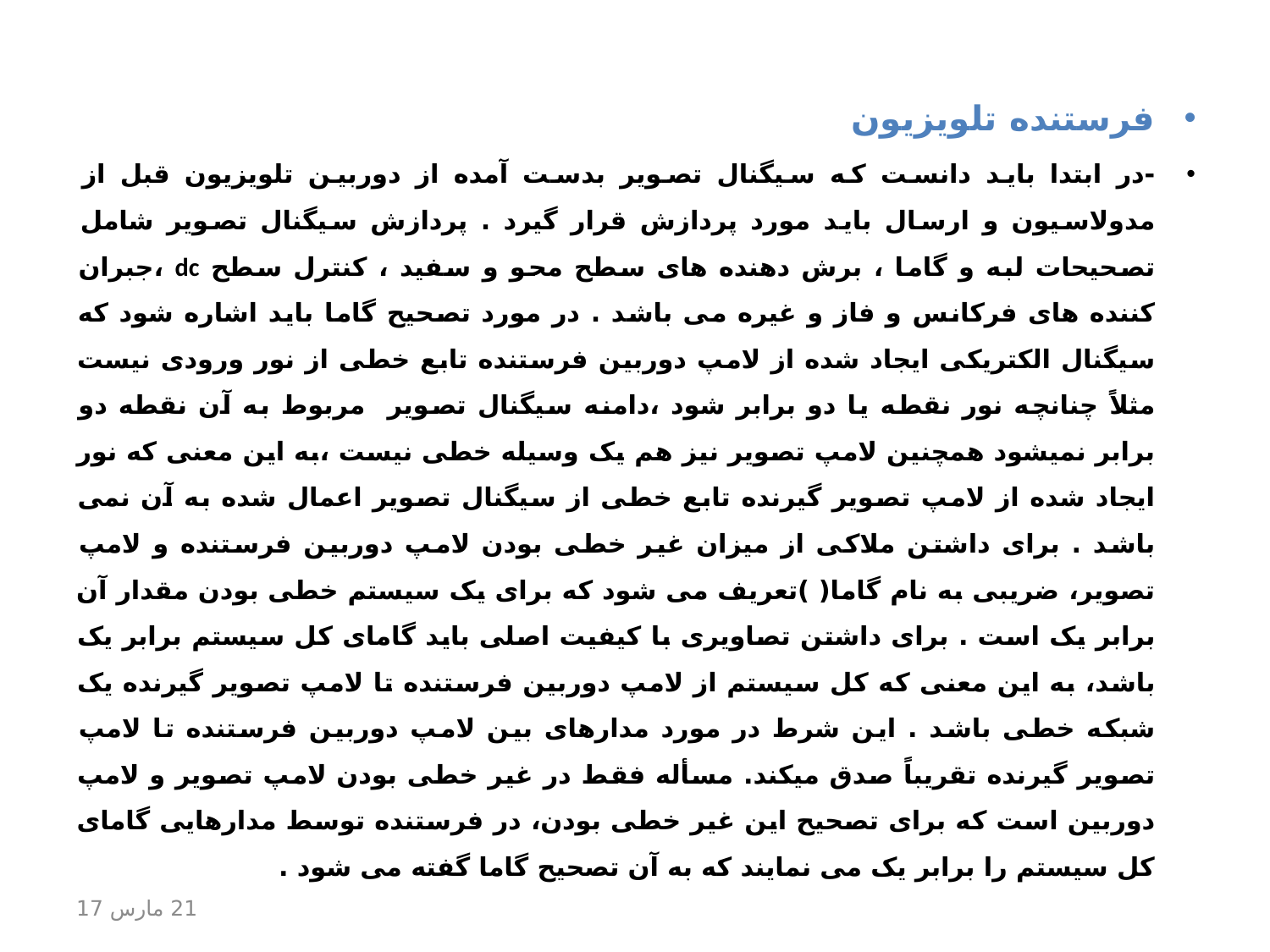

فرستنده تلویزیون
-در ابتدا باید دانست که سیگنال تصویر بدست آمده از دوربین تلویزیون قبل از مدولاسیون و ارسال باید مورد پردازش قرار گیرد . پردازش سیگنال تصویر شامل تصحیحات لبه و گاما ، برش دهنده های سطح محو و سفید ، کنترل سطح dc ،جبران کننده های فرکانس و فاز و غیره می باشد . در مورد تصحیح گاما باید اشاره شود که سیگنال الکتریکی ایجاد شده از لامپ دوربین فرستنده تابع خطی از نور ورودی نیست مثلاً چنانچه نور نقطه یا دو برابر شود ،دامنه سیگنال تصویر  مربوط به آن نقطه دو برابر نمیشود همچنین لامپ تصویر نیز هم یک وسیله خطی نیست ،به این معنی که نور ایجاد شده از لامپ تصویر گیرنده تابع خطی از سیگنال تصویر اعمال شده به آن نمی باشد . برای داشتن ملاکی از میزان غیر خطی بودن لامپ دوربین فرستنده و لامپ تصویر، ضریبی به نام گاما( )تعریف می شود که برای یک سیستم خطی بودن مقدار آن برابر یک است . برای داشتن تصاویری با کیفیت اصلی باید گامای کل سیستم برابر یک باشد، به این معنی که کل سیستم از لامپ دوربین فرستنده تا لامپ تصویر گیرنده یک شبکه خطی باشد . این شرط در مورد مدارهای بین لامپ دوربین فرستنده تا لامپ تصویر گیرنده تقریباً صدق میکند. مسأله فقط در غیر خطی بودن لامپ تصویر و لامپ دوربین است که برای تصحیح این غیر خطی بودن، در فرستنده توسط مدارهایی گامای کل سیستم را برابر یک می نمایند که به آن تصحیح گاما گفته می شود .
21 مارس 17